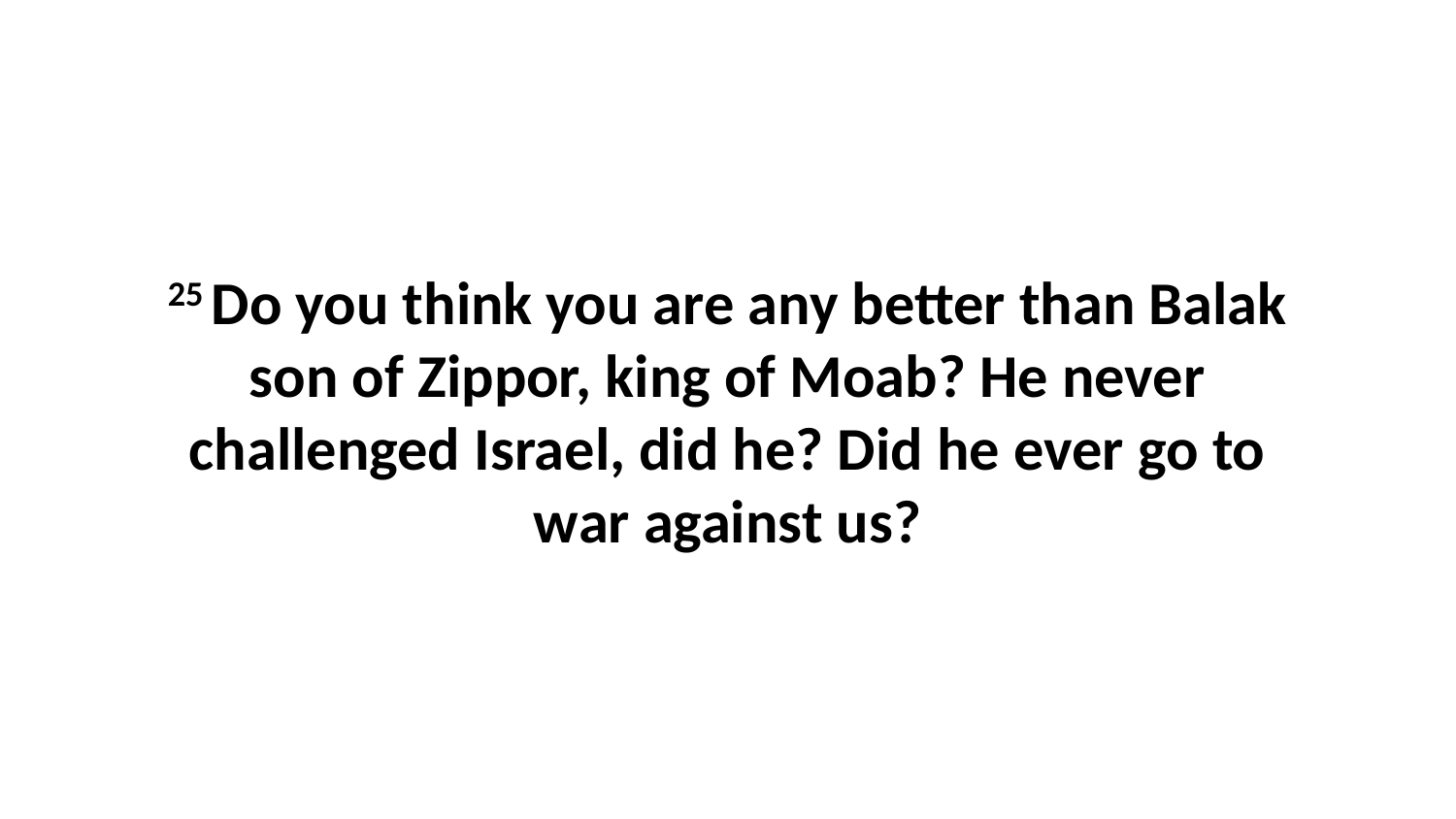

25 Do you think you are any better than Balak son of Zippor, king of Moab? He never challenged Israel, did he? Did he ever go to war against us?